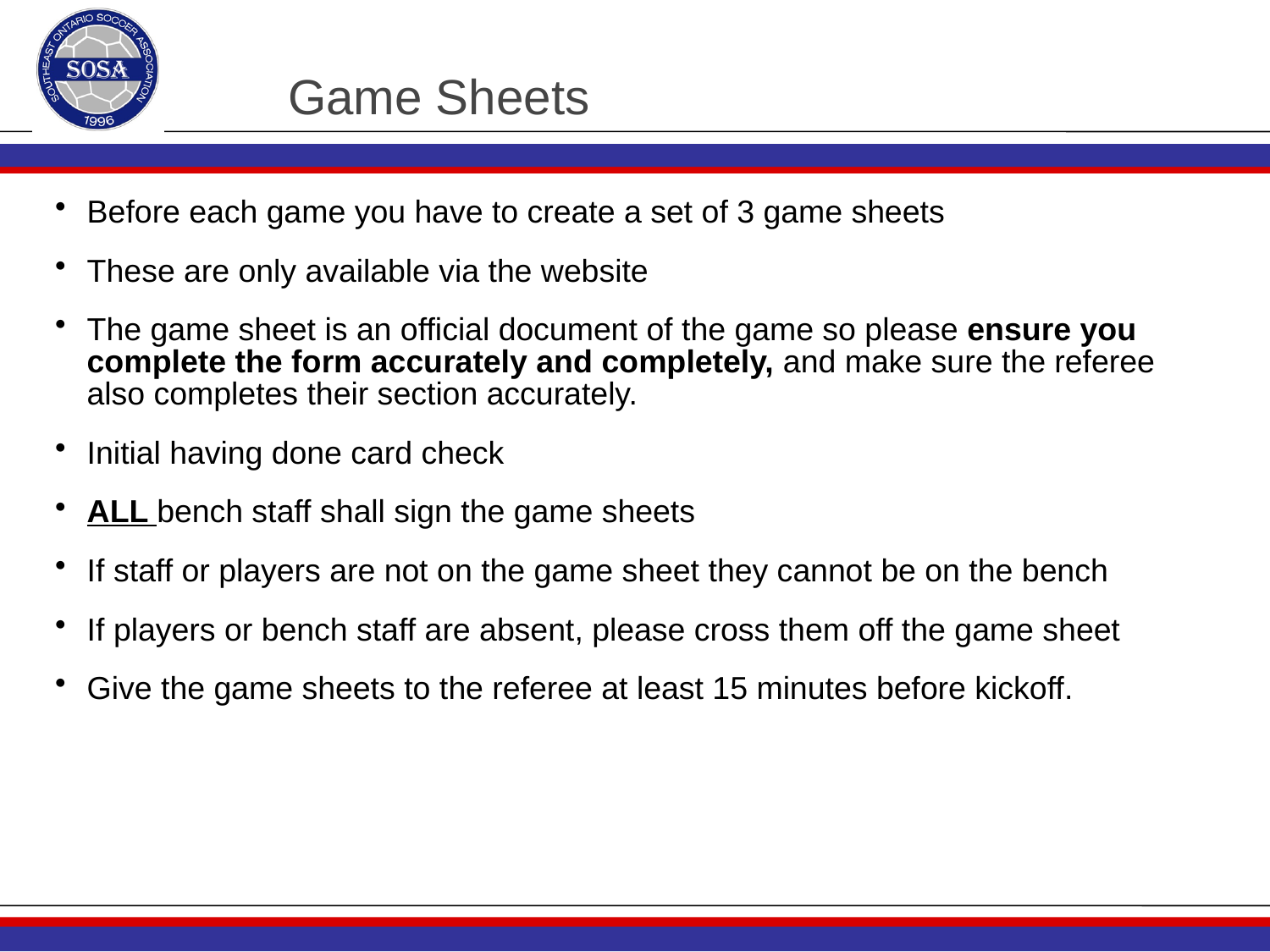

# Game Sheets
Before each game you have to create a set of 3 game sheets
These are only available via the website
The game sheet is an official document of the game so please ensure you complete the form accurately and completely, and make sure the referee also completes their section accurately.
Initial having done card check
ALL bench staff shall sign the game sheets
If staff or players are not on the game sheet they cannot be on the bench
If players or bench staff are absent, please cross them off the game sheet
Give the game sheets to the referee at least 15 minutes before kickoff.